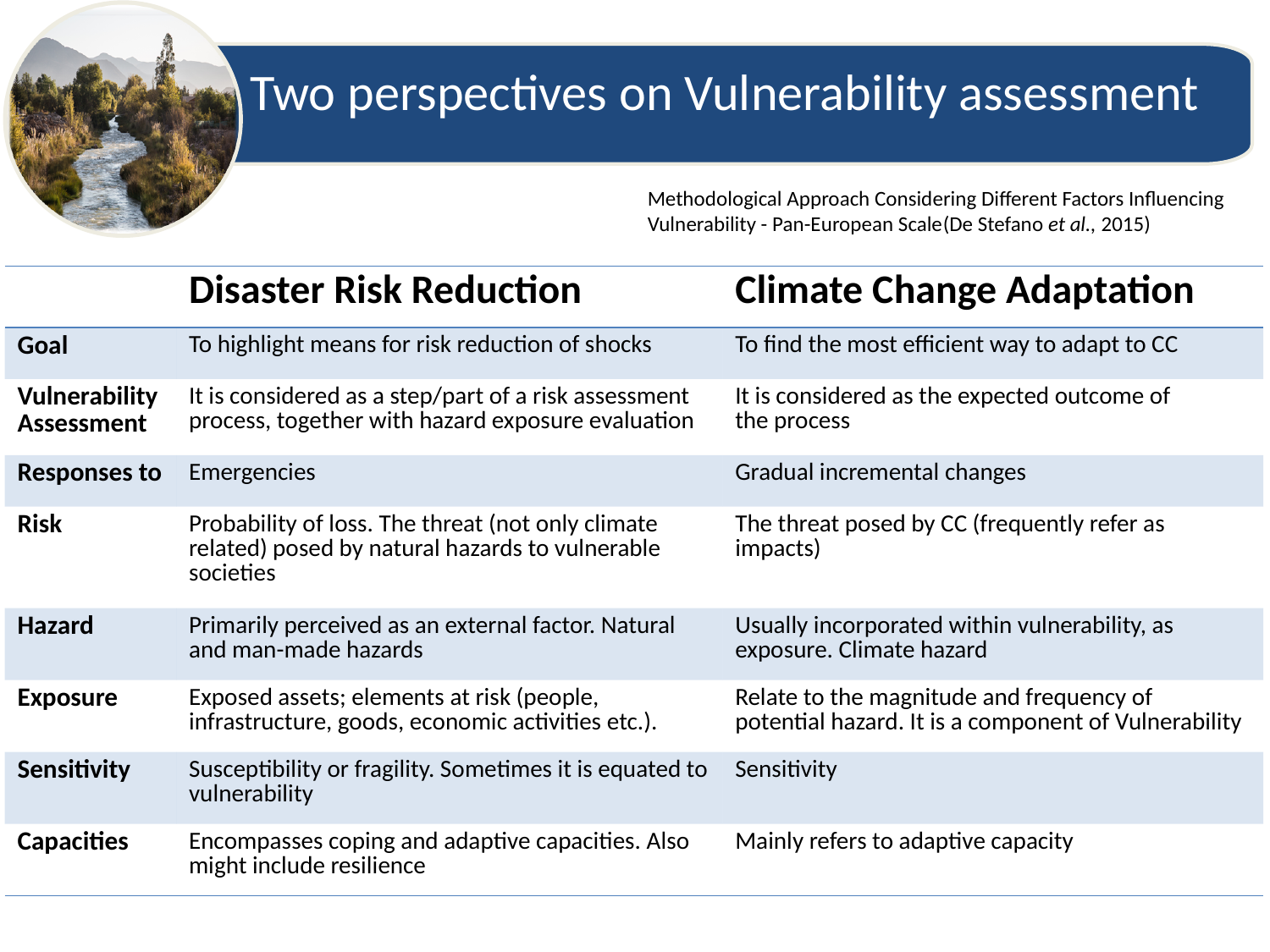

Two perspectives on Vulnerability assessment
Methodological Approach Considering Different Factors Influencing Vulnerability - Pan-European Scale(De Stefano et al., 2015)
|  | Disaster Risk Reduction | Climate Change Adaptation |
| --- | --- | --- |
| Goal | To highlight means for risk reduction of shocks | To find the most efficient way to adapt to CC |
| Vulnerability Assessment | It is considered as a step/part of a risk assessment process, together with hazard exposure evaluation | It is considered as the expected outcome of the process |
| Responses to | Emergencies | Gradual incremental changes |
| Risk | Probability of loss. The threat (not only climate related) posed by natural hazards to vulnerable societies | The threat posed by CC (frequently refer as impacts) |
| Hazard | Primarily perceived as an external factor. Natural and man-made hazards | Usually incorporated within vulnerability, as exposure. Climate hazard |
| Exposure | Exposed assets; elements at risk (people, infrastructure, goods, economic activities etc.). | Relate to the magnitude and frequency of potential hazard. It is a component of Vulnerability |
| Sensitivity | Susceptibility or fragility. Sometimes it is equated to vulnerability | Sensitivity |
| Capacities | Encompasses coping and adaptive capacities. Also might include resilience | Mainly refers to adaptive capacity |